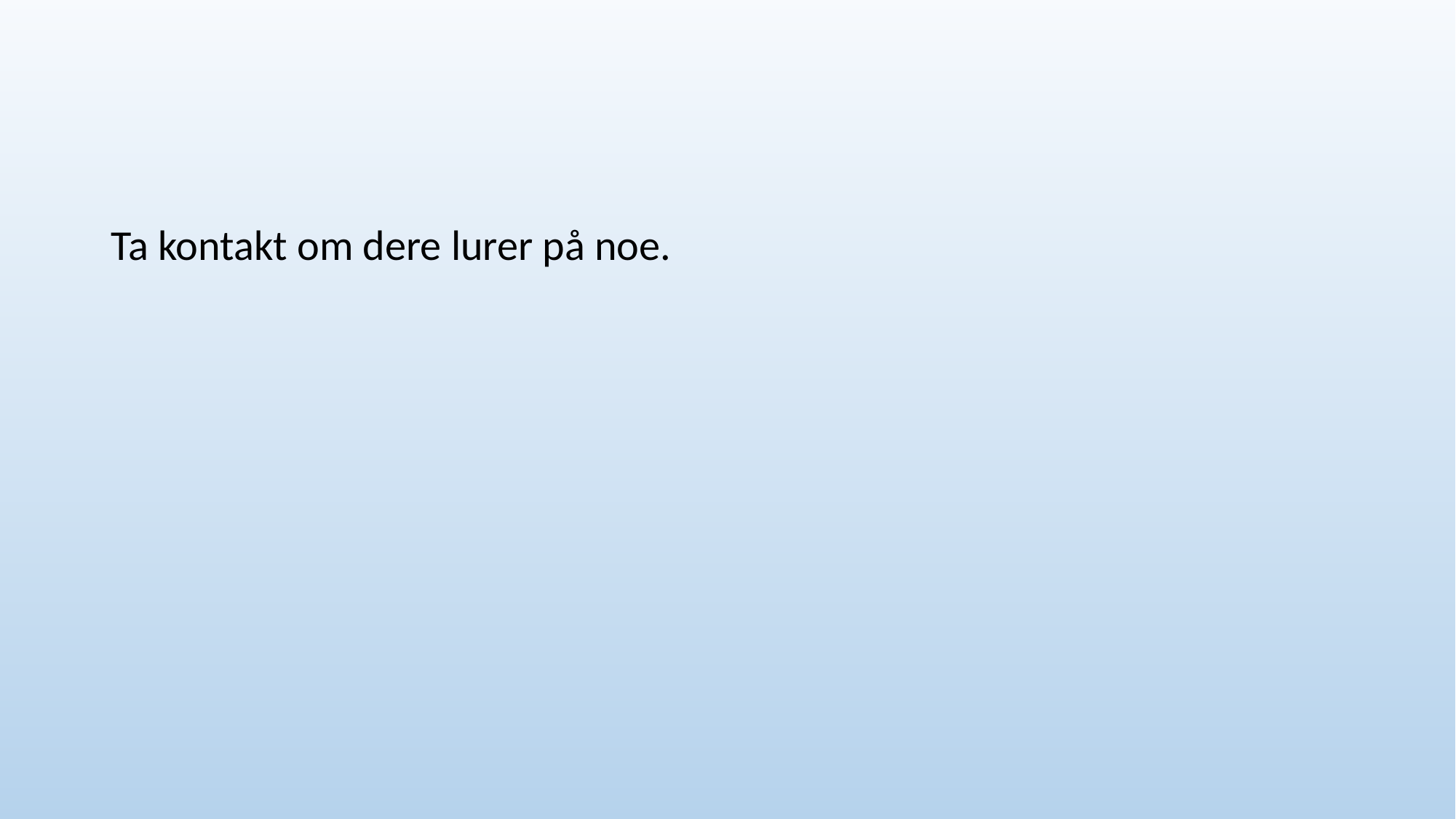

#
Ta kontakt om dere lurer på noe.